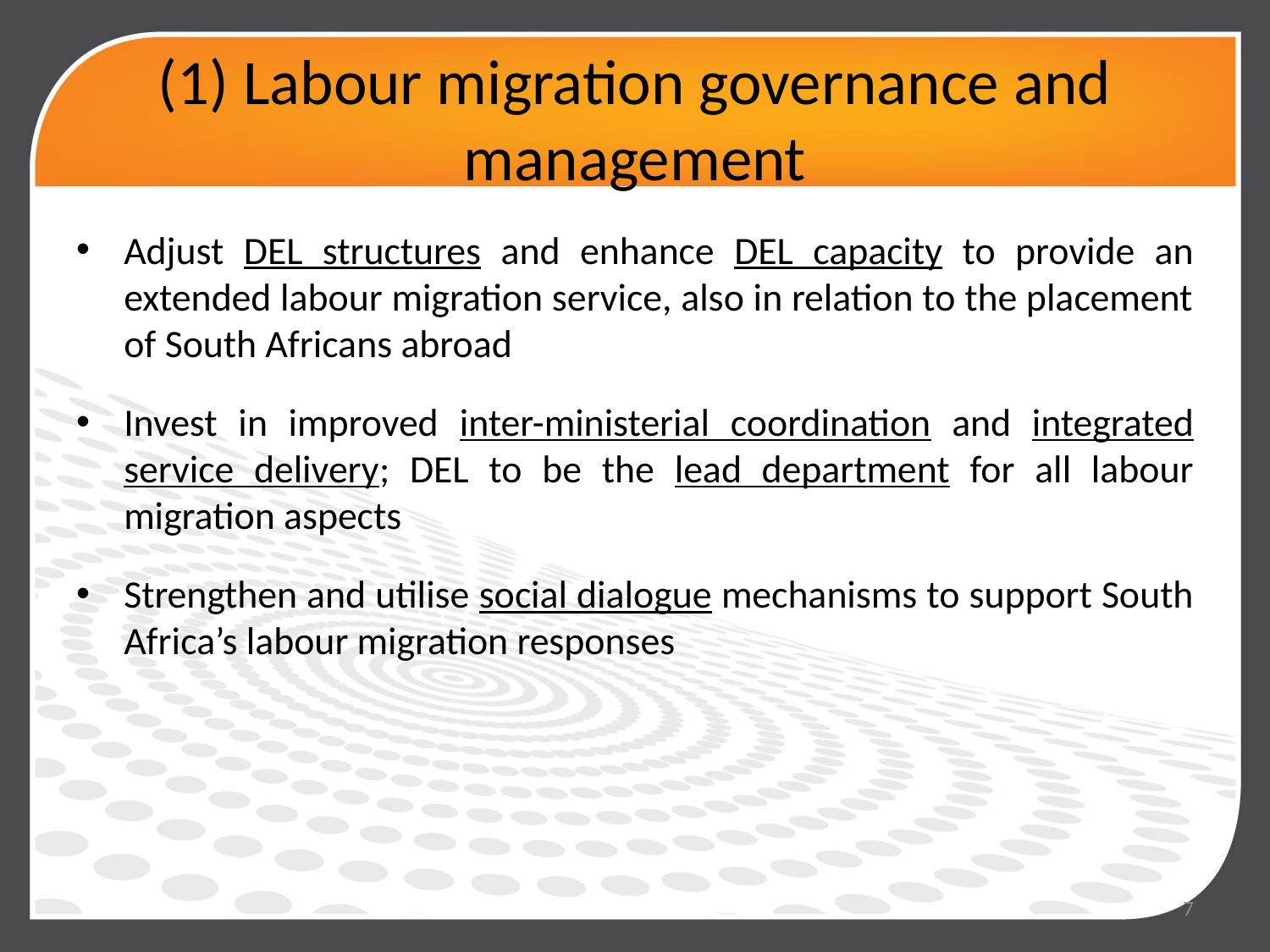

# (1) Labour migration governance and management
Adjust DEL structures and enhance DEL capacity to provide an extended labour migration service, also in relation to the placement of South Africans abroad

Invest in improved inter-ministerial coordination and integrated service delivery; DEL to be the lead department for all labour migration aspects

Strengthen and utilise social dialogue mechanisms to support South Africa’s labour migration responses

7